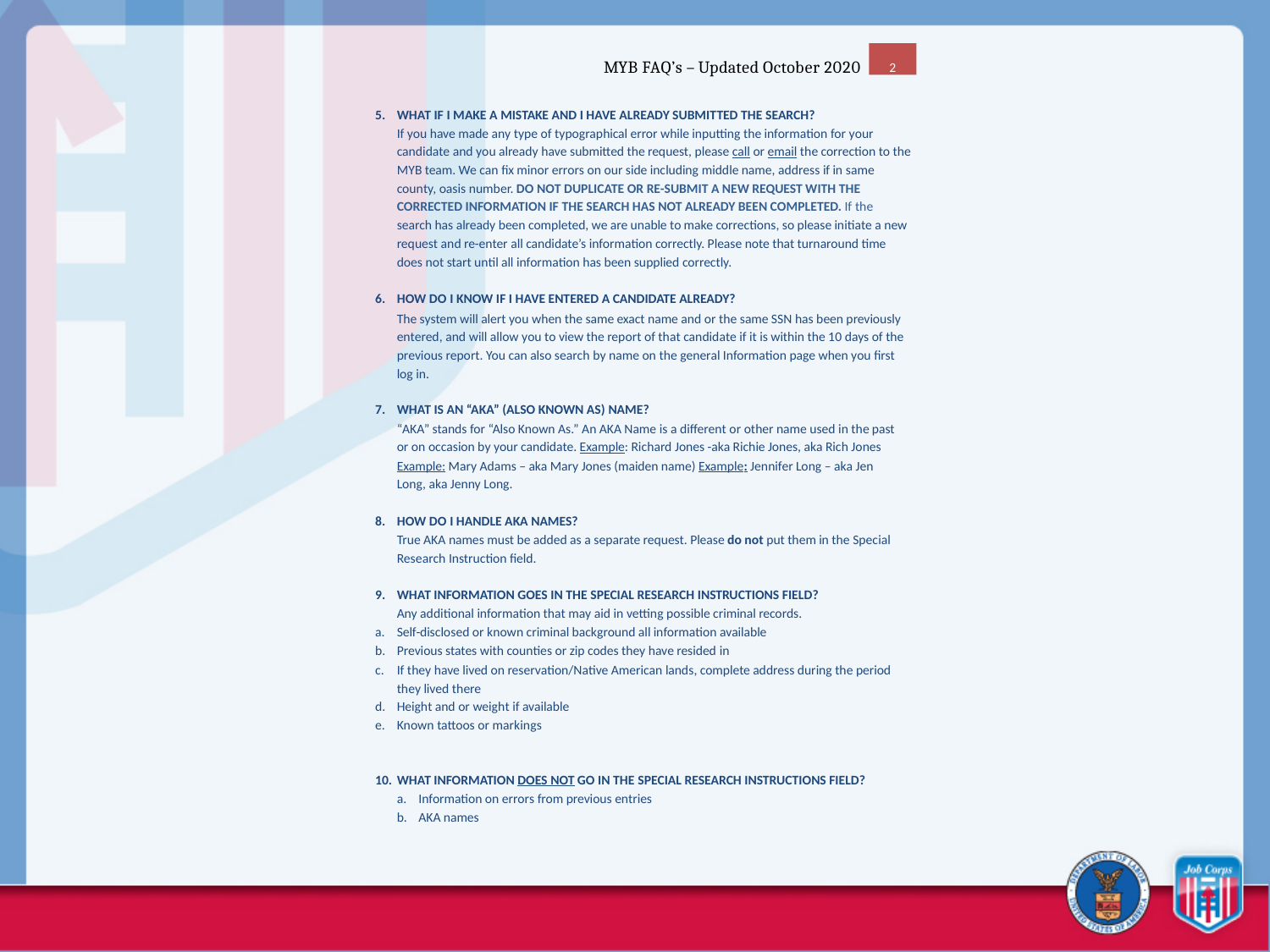

19

2
MYB FAQ’s – Updated October 2020
WHAT IF I MAKE A MISTAKE AND I HAVE ALREADY SUBMITTED THE SEARCH?
If you have made any type of typographical error while inputting the information for your  candidate and you already have submitted the request, please call or email the correction to the  MYB team. We can fix minor errors on our side including middle name, address if in same  county, oasis number. DO NOT DUPLICATE OR RE-SUBMIT A NEW REQUEST WITH THE  CORRECTED INFORMATION IF THE SEARCH HAS NOT ALREADY BEEN COMPLETED. If the
search has already been completed, we are unable to make corrections, so please initiate a new  request and re-enter all candidate’s information correctly. Please note that turnaround time  does not start until all information has been supplied correctly.

HOW DO I KNOW IF I HAVE ENTERED A CANDIDATE ALREADY?
The system will alert you when the same exact name and or the same SSN has been previously  entered, and will allow you to view the report of that candidate if it is within the 10 days of the
previous report. You can also search by name on the general Information page when you first  log in.

WHAT IS AN “AKA” (ALSO KNOWN AS) NAME?
“AKA” stands for “Also Known As.” An AKA Name is a different or other name used in the past  or on occasion by your candidate. Example: Richard Jones -aka Richie Jones, aka Rich Jones  Example: Mary Adams – aka Mary Jones (maiden name) Example: Jennifer Long – aka Jen  Long, aka Jenny Long.

HOW DO I HANDLE AKA NAMES?
True AKA names must be added as a separate request. Please do not put them in the Special  Research Instruction field.

WHAT INFORMATION GOES IN THE SPECIAL RESEARCH INSTRUCTIONS FIELD?
Any additional information that may aid in vetting possible criminal records.
Self-disclosed or known criminal background all information available
Previous states with counties or zip codes they have resided in
If they have lived on reservation/Native American lands, complete address during the period  they lived there
Height and or weight if available
Known tattoos or markings

WHAT INFORMATION DOES NOT GO IN THE SPECIAL RESEARCH INSTRUCTIONS FIELD?
Information on errors from previous entries
AKA names